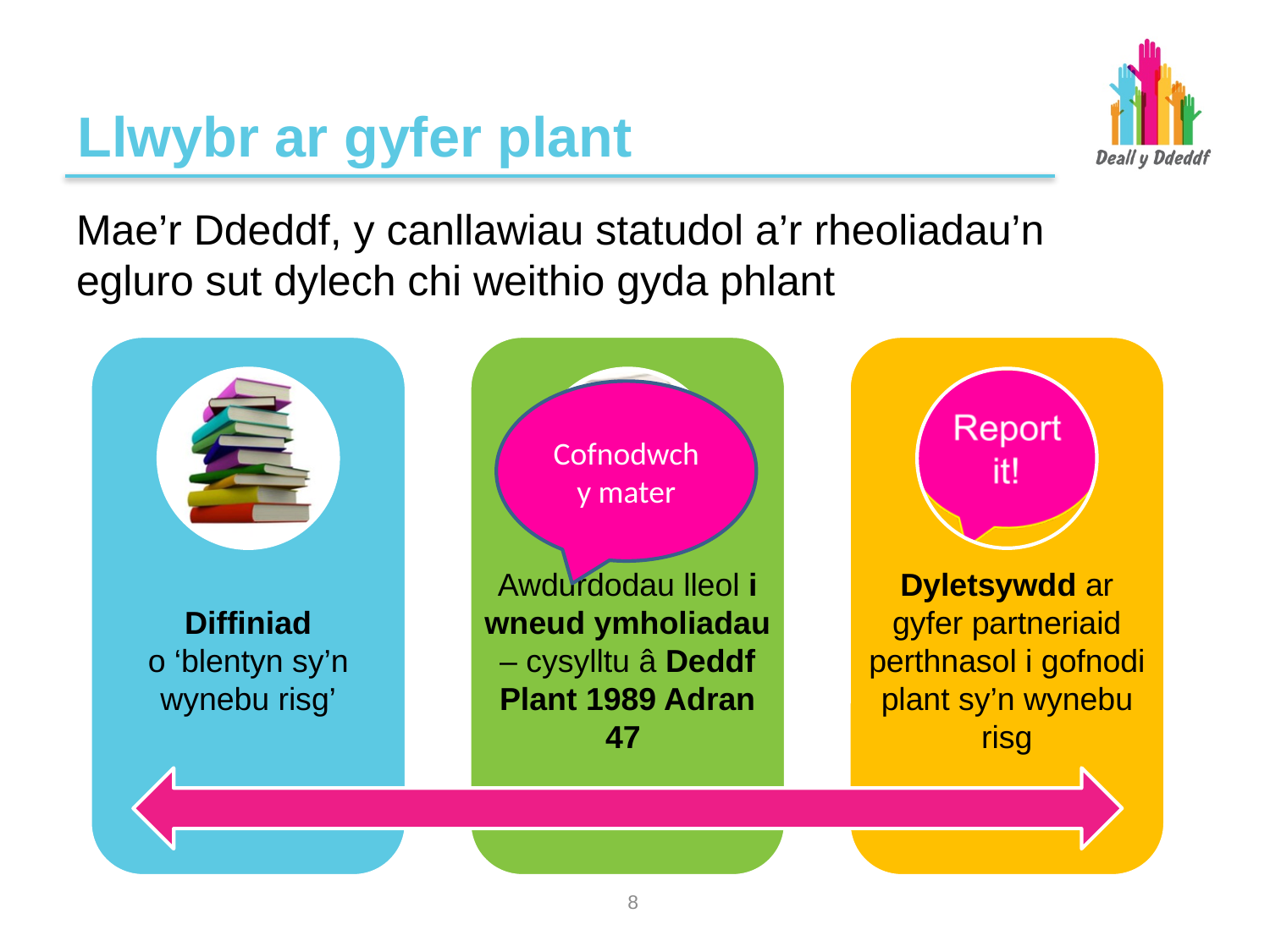

# Llwybr ar gyfer plant
Mae’r Ddeddf, y canllawiau statudol a’r rheoliadau’n egluro sut dylech chi weithio gyda phlant

Diffiniad
o ‘blentyn sy’n wynebu risg’
Awdurdodau lleol i wneud ymholiadau – cysylltu â Deddf Plant 1989 Adran 47
Dyletsywdd ar gyfer partneriaid perthnasol i gofnodi plant sy’n wynebu risg
Cofnodwch y mater
8